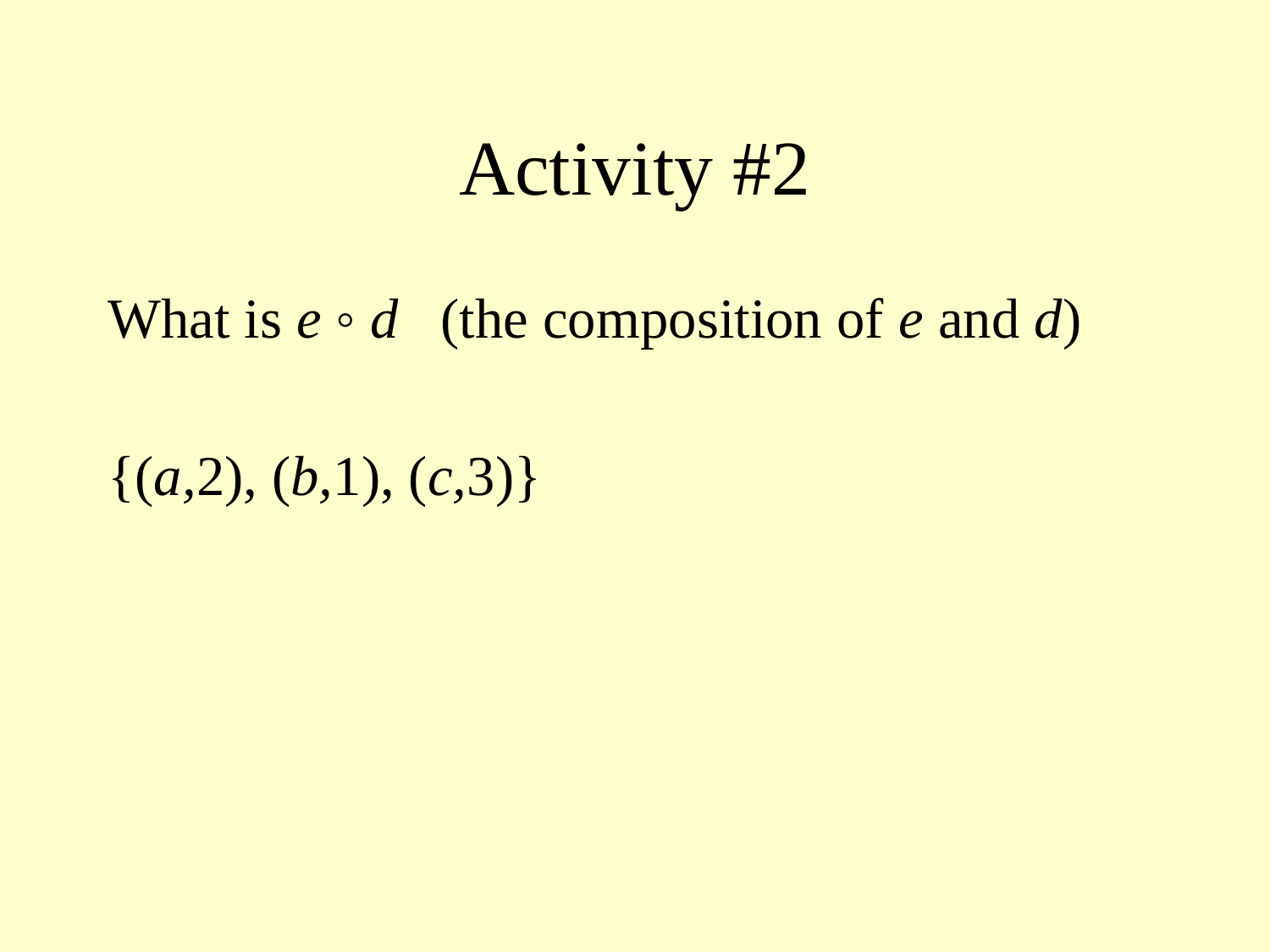

# Activity #2
What is e ◦ d   (the composition of e and d)

{(a,2), (b,1), (c,3)}